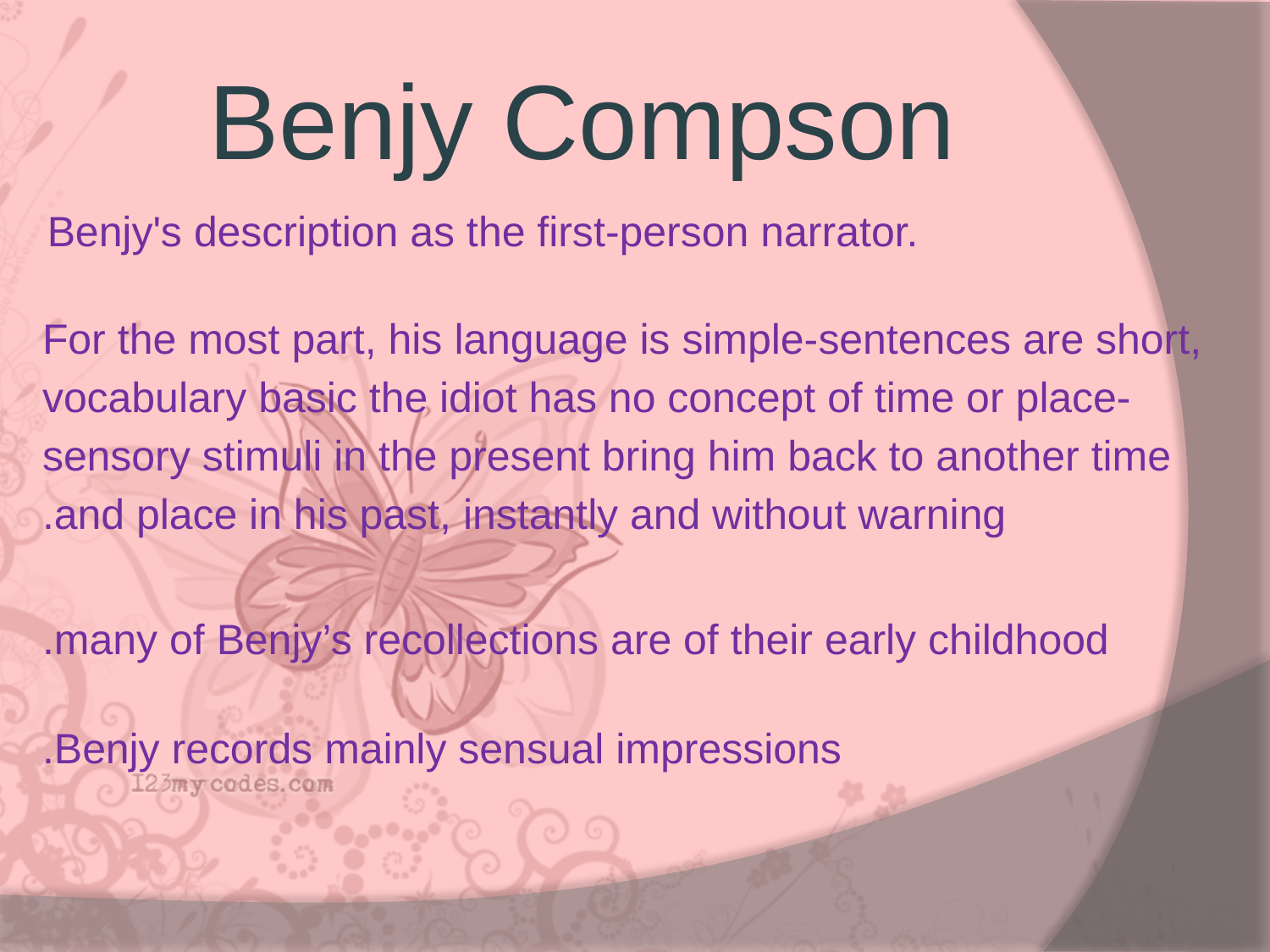

# Benjy Compson
Benjy's description as the first-person narrator.

For the most part, his language is simple-sentences are short, vocabulary basic the idiot has no concept of time or place-sensory stimuli in the present bring him back to another time and place in his past, instantly and without warning.

many of Benjy’s recollections are of their early childhood.

Benjy records mainly sensual impressions.